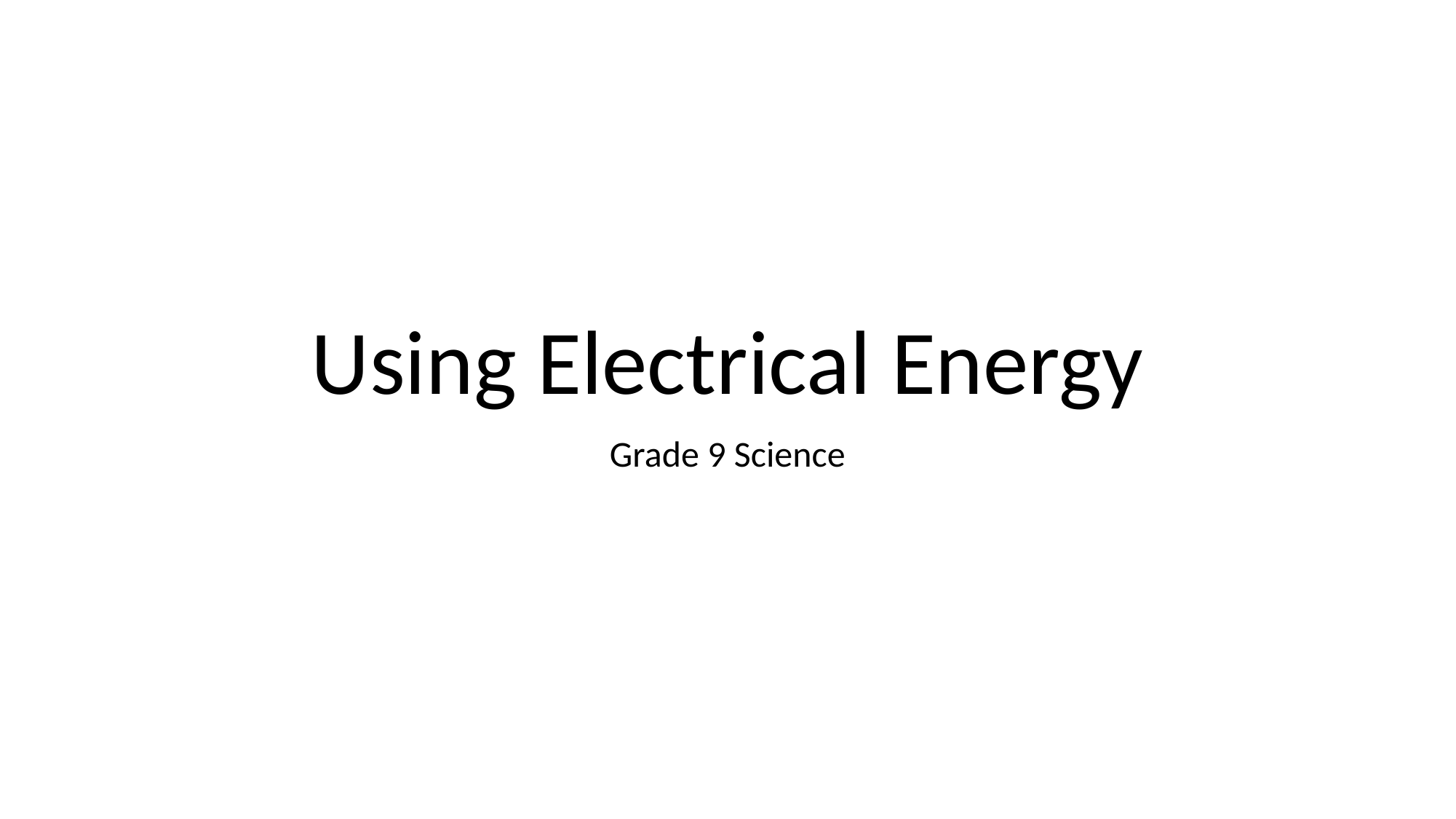

# Using Electrical Energy
Grade 9 Science